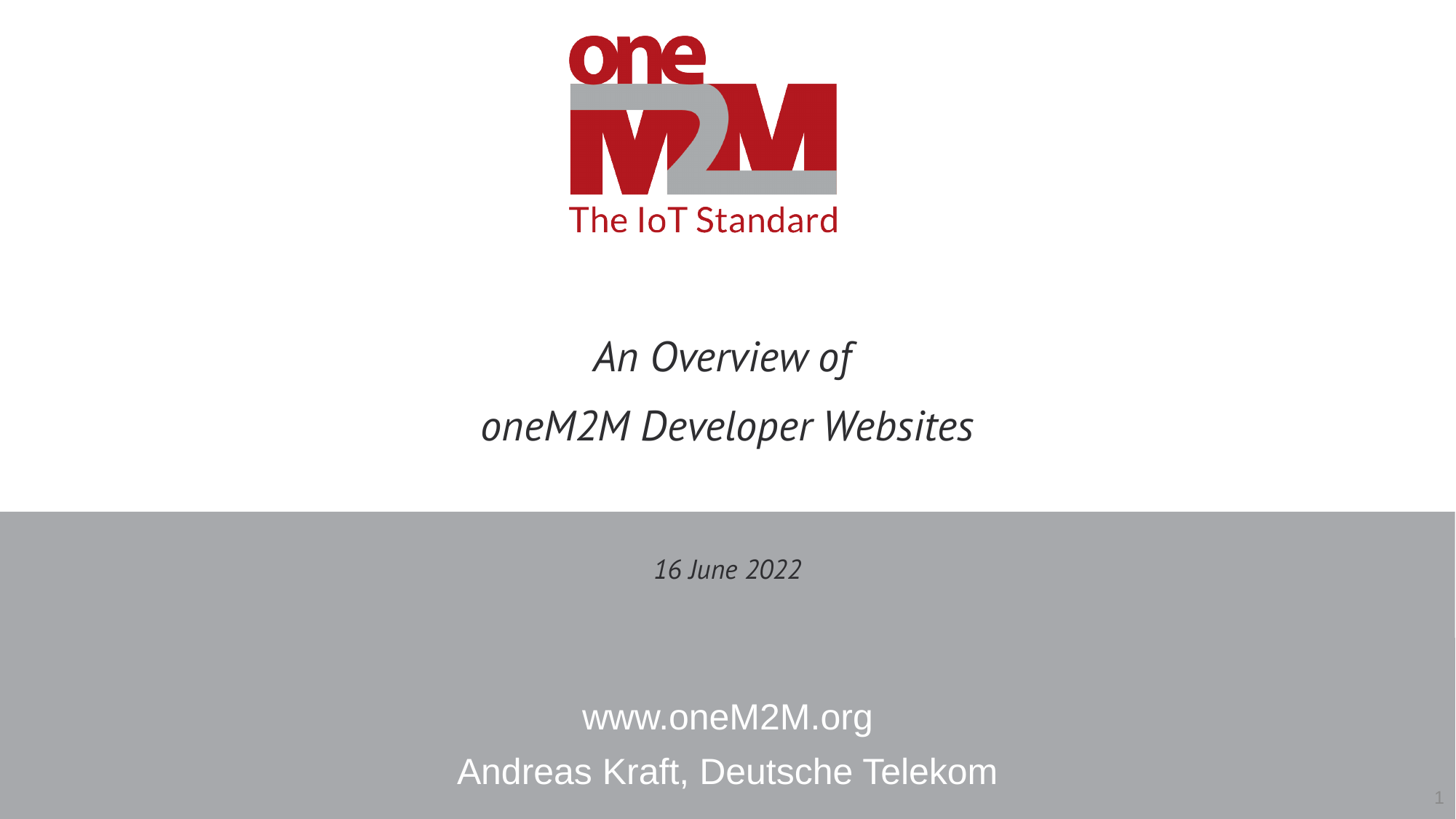

An Overview of
oneM2M Developer Websites

16 June 2022
www.oneM2M.org
Andreas Kraft, Deutsche Telekom
1